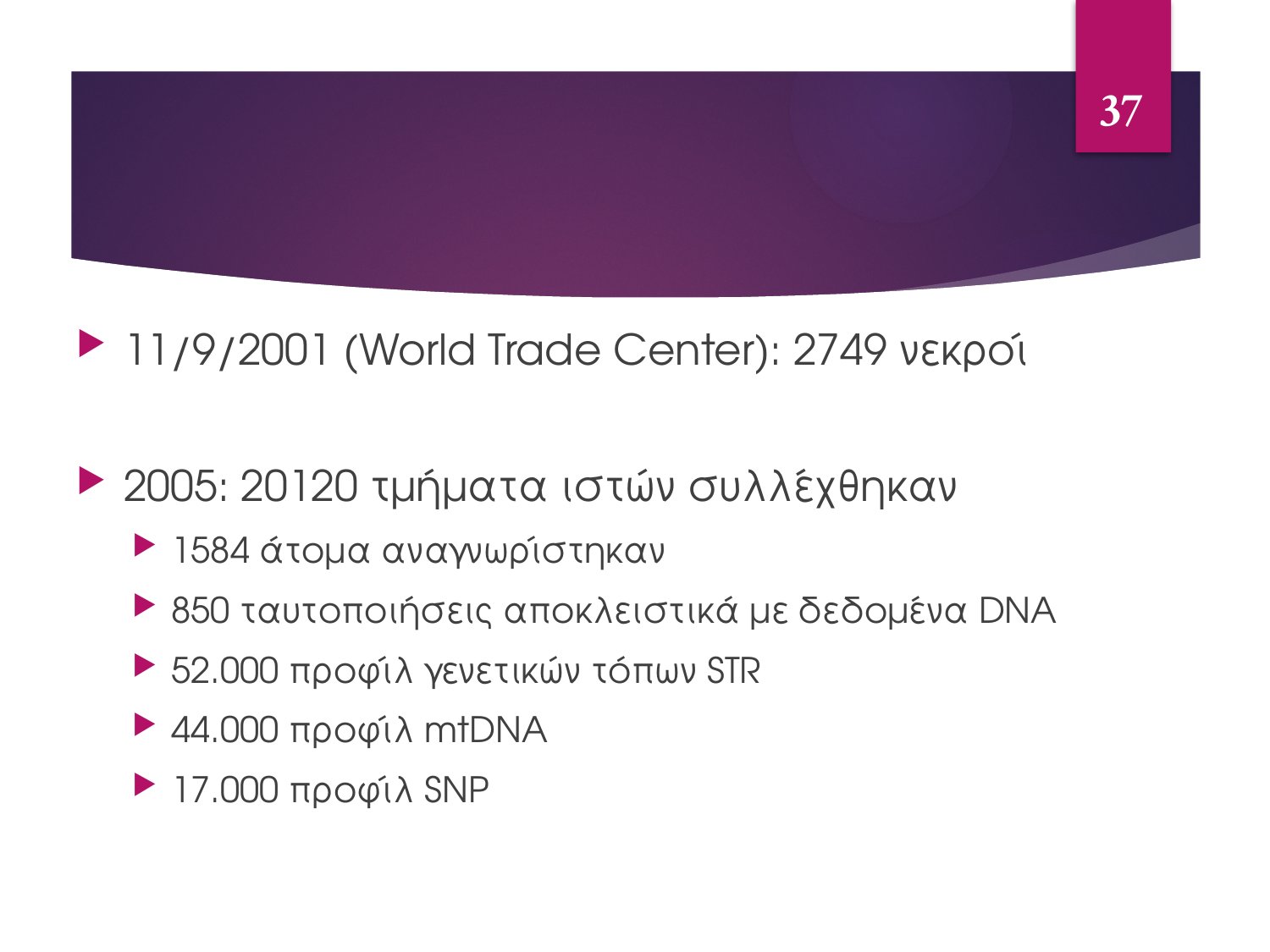

37
11/9/2001 (World Trade Center): 2749 νεκροί

2005: 20120 τμήματα ιστών συλλέχθηκαν
1584 άτομα αναγνωρίστηκαν
850 ταυτοποιήσεις αποκλειστικά με δεδομένα DNA
52.000 προφίλ γενετικών τόπων STR
44.000 προφίλ mtDNA
17.000 προφίλ SNP